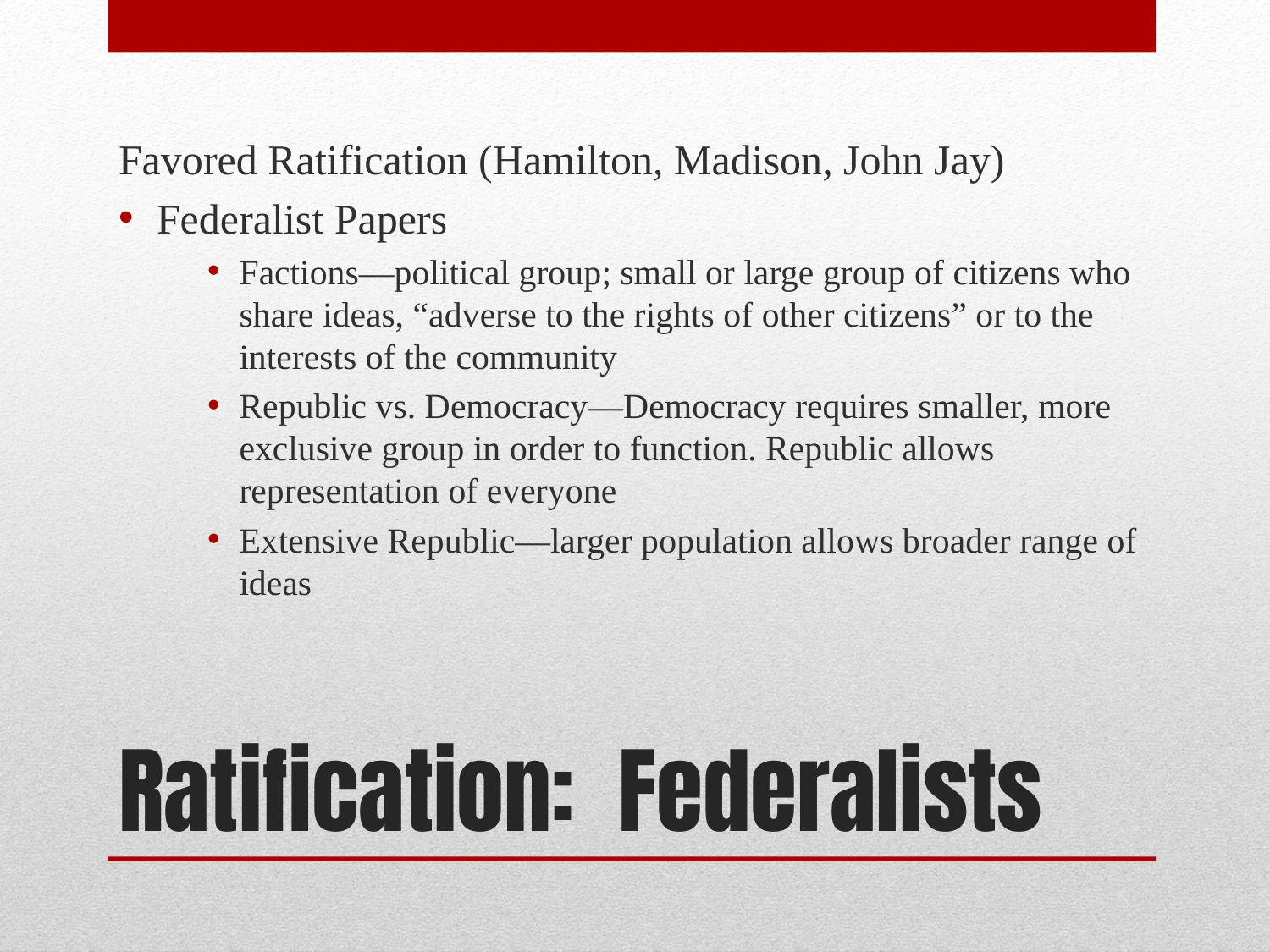

Favored Ratification (Hamilton, Madison, John Jay)
Federalist Papers
Factions—political group; small or large group of citizens who share ideas, “adverse to the rights of other citizens” or to the interests of the community
Republic vs. Democracy—Democracy requires smaller, more exclusive group in order to function. Republic allows representation of everyone
Extensive Republic—larger population allows broader range of ideas

# Ratification:  Federalists